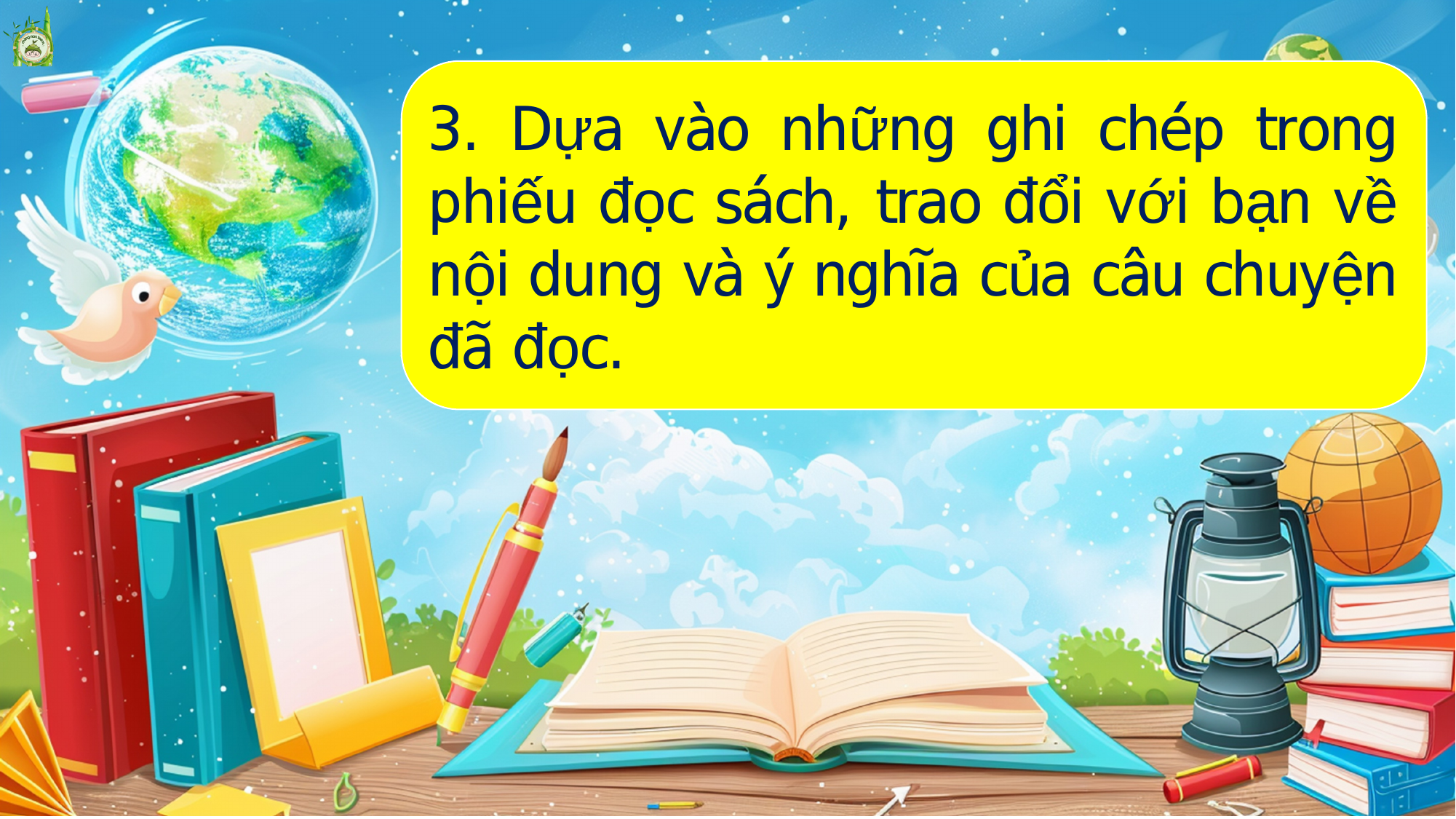

3. Dựa vào những ghi chép trong phiếu đọc sách, trao đổi với bạn về nội dung và ý nghĩa của câu chuyện đã đọc.